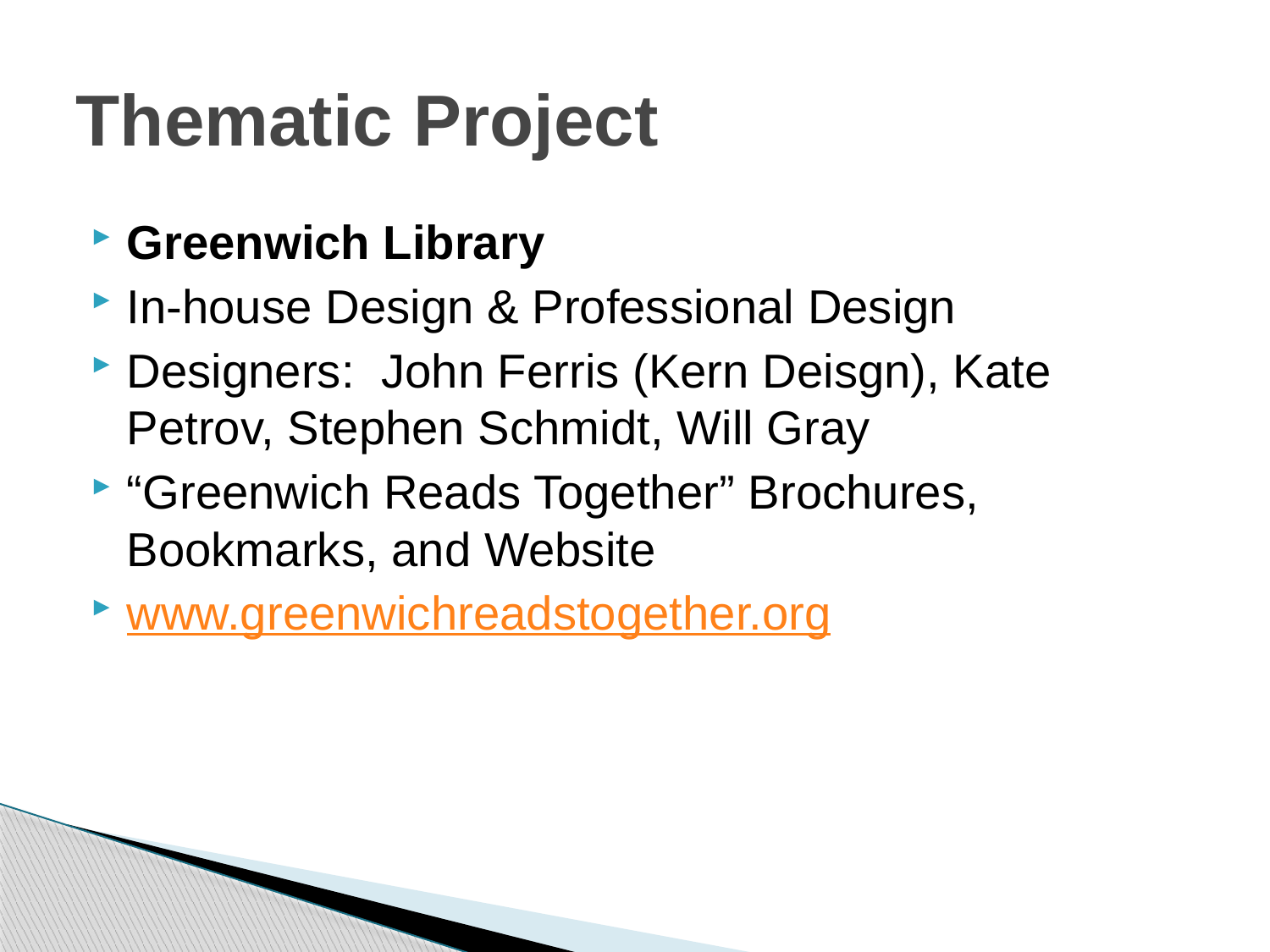

# Thematic Project
Greenwich Library
In-house Design & Professional Design
Designers:  John Ferris (Kern Deisgn), Kate Petrov, Stephen Schmidt, Will Gray
“Greenwich Reads Together” Brochures, Bookmarks, and Website
www.greenwichreadstogether.org